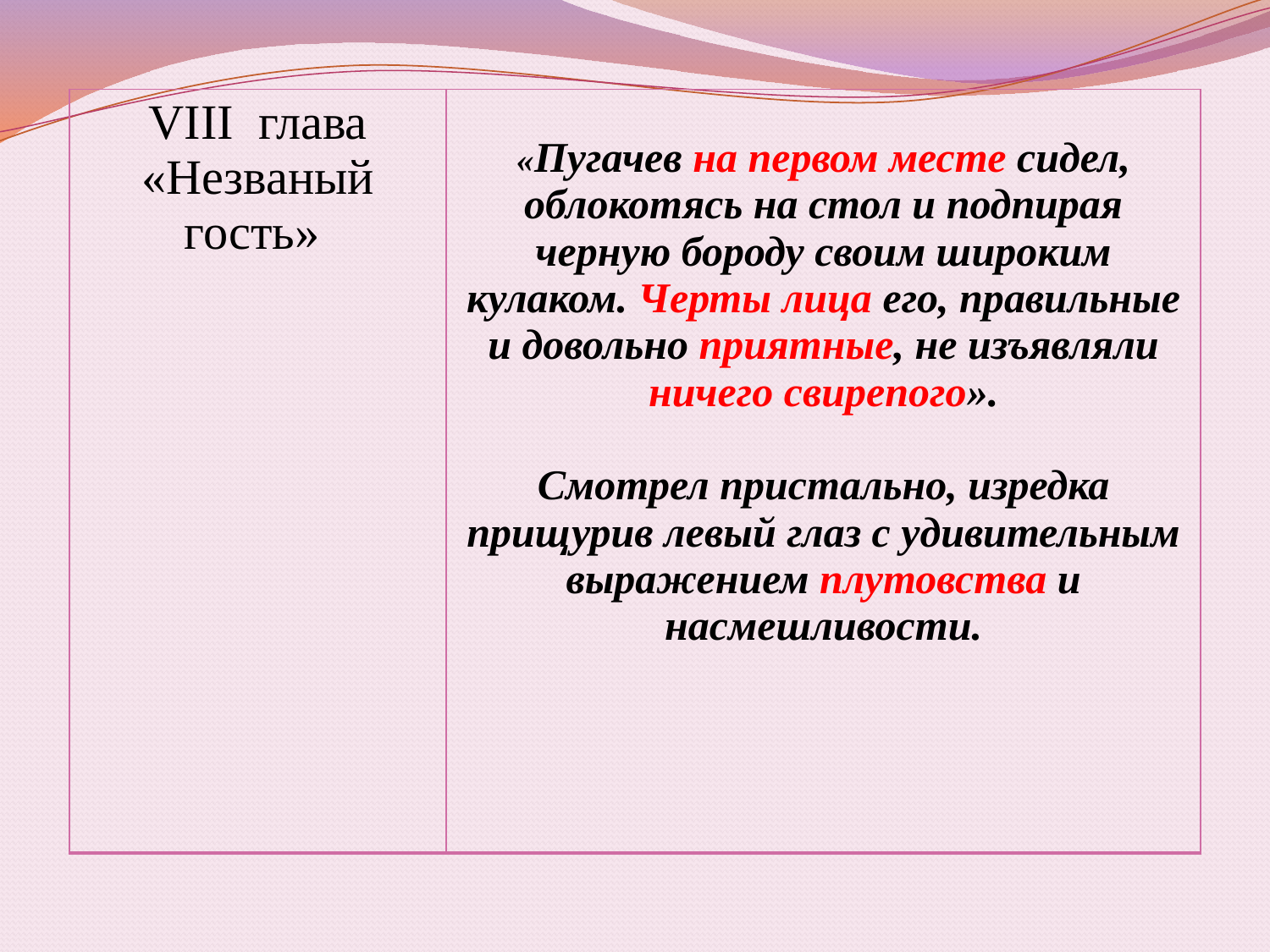

| VIII глава «Незваный гость» | «Пугачев на первом месте сидел, облокотясь на стол и подпирая черную бороду своим широким кулаком. Черты лица его, правильные и довольно приятные, не изъявляли ничего свирепого». Смотрел пристально, изредка прищурив левый глаз с удивительным выражением плутовства и насмешливости. |
| --- | --- |